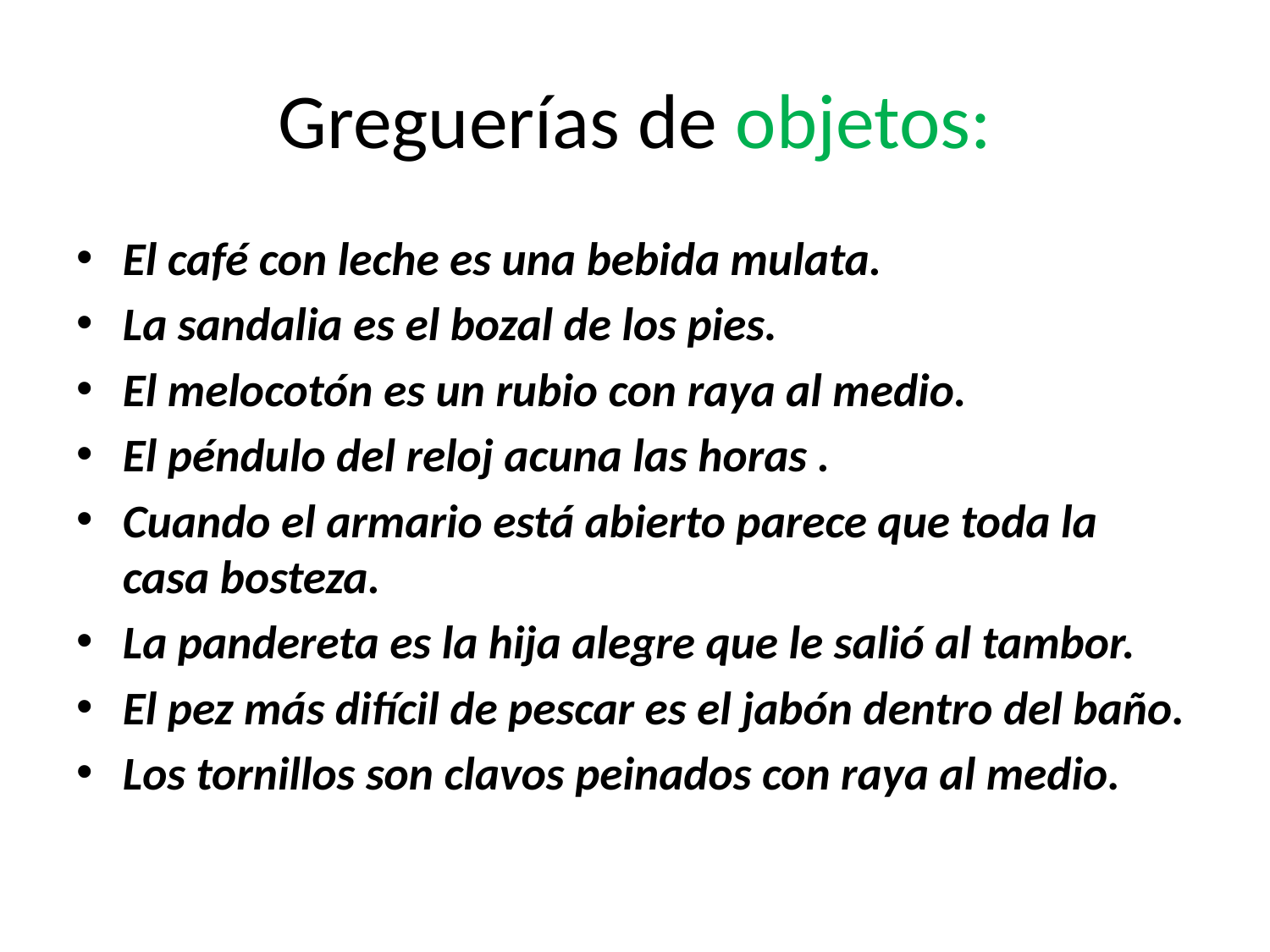

# Greguerías de objetos:
El café con leche es una bebida mulata.
La sandalia es el bozal de los pies.
El melocotón es un rubio con raya al medio.
El péndulo del reloj acuna las horas .
Cuando el armario está abierto parece que toda la casa bosteza.
La pandereta es la hija alegre que le salió al tambor.
El pez más difícil de pescar es el jabón dentro del baño.
Los tornillos son clavos peinados con raya al medio.